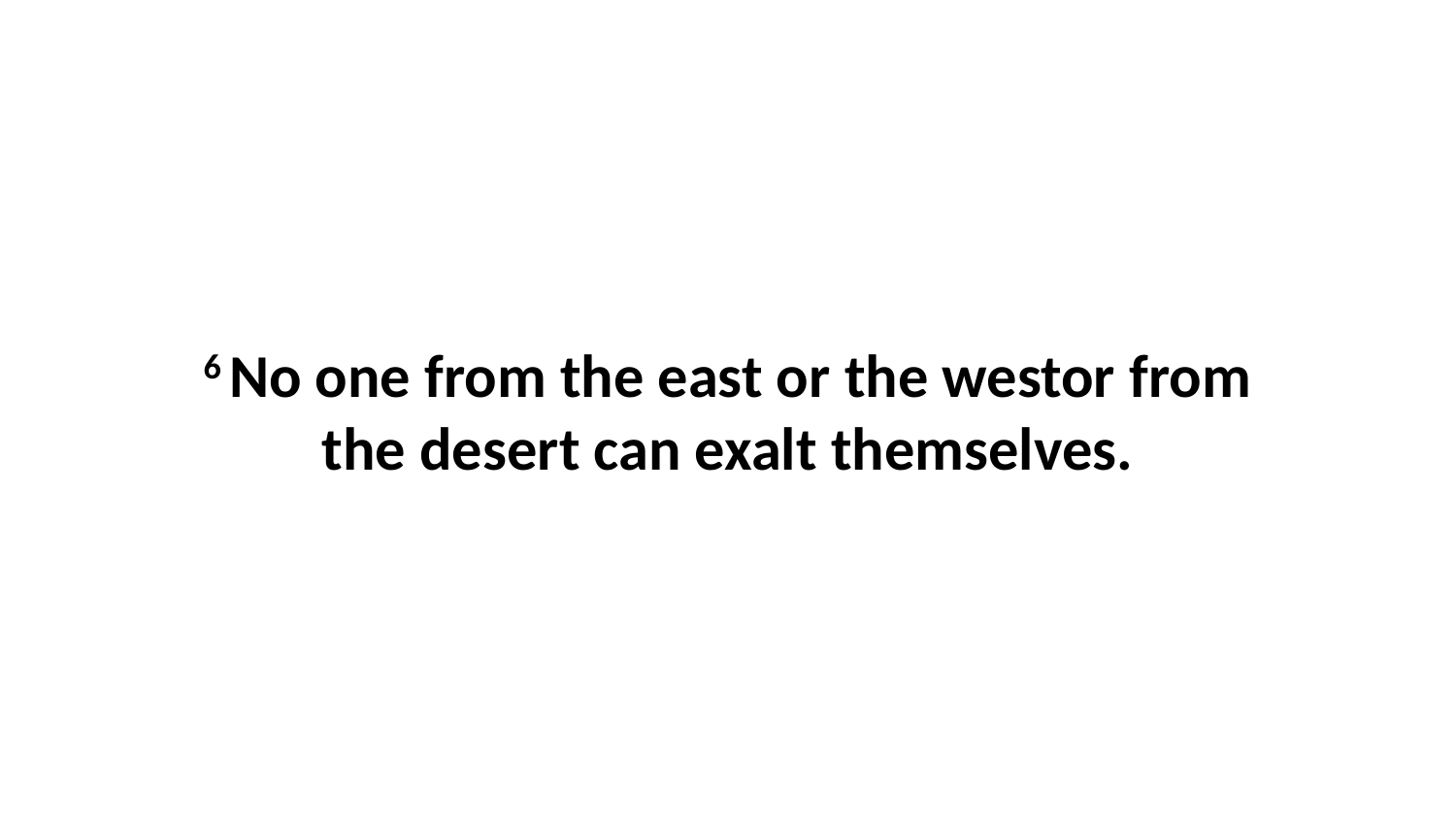

6 No one from the east or the westor from the desert can exalt themselves.